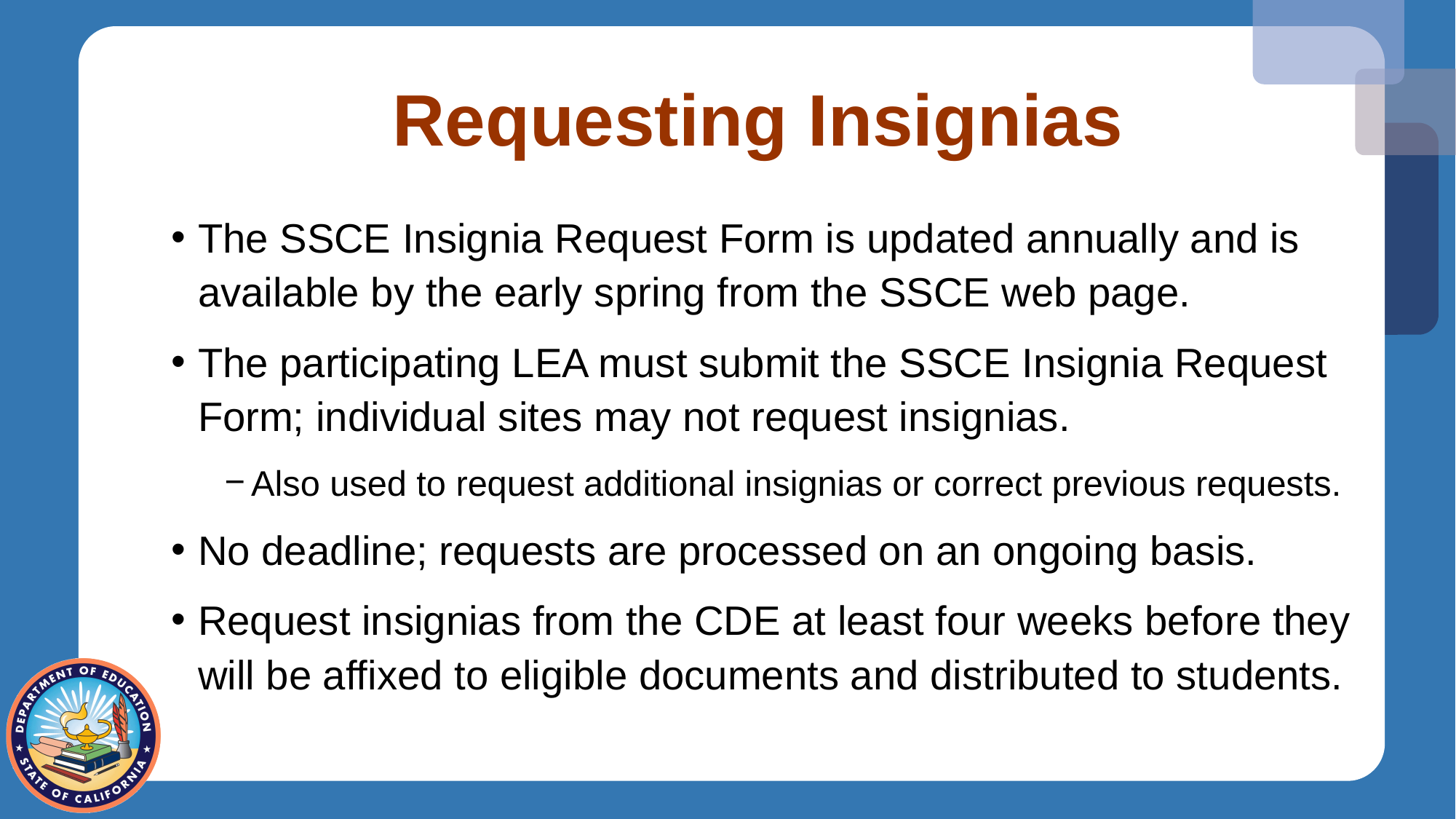

# Requesting Insignias
The SSCE Insignia Request Form is updated annually and is available by the early spring from the SSCE web page.
The participating LEA must submit the SSCE Insignia Request Form; individual sites may not request insignias.
Also used to request additional insignias or correct previous requests.
No deadline; requests are processed on an ongoing basis.
Request insignias from the CDE at least four weeks before they will be affixed to eligible documents and distributed to students.